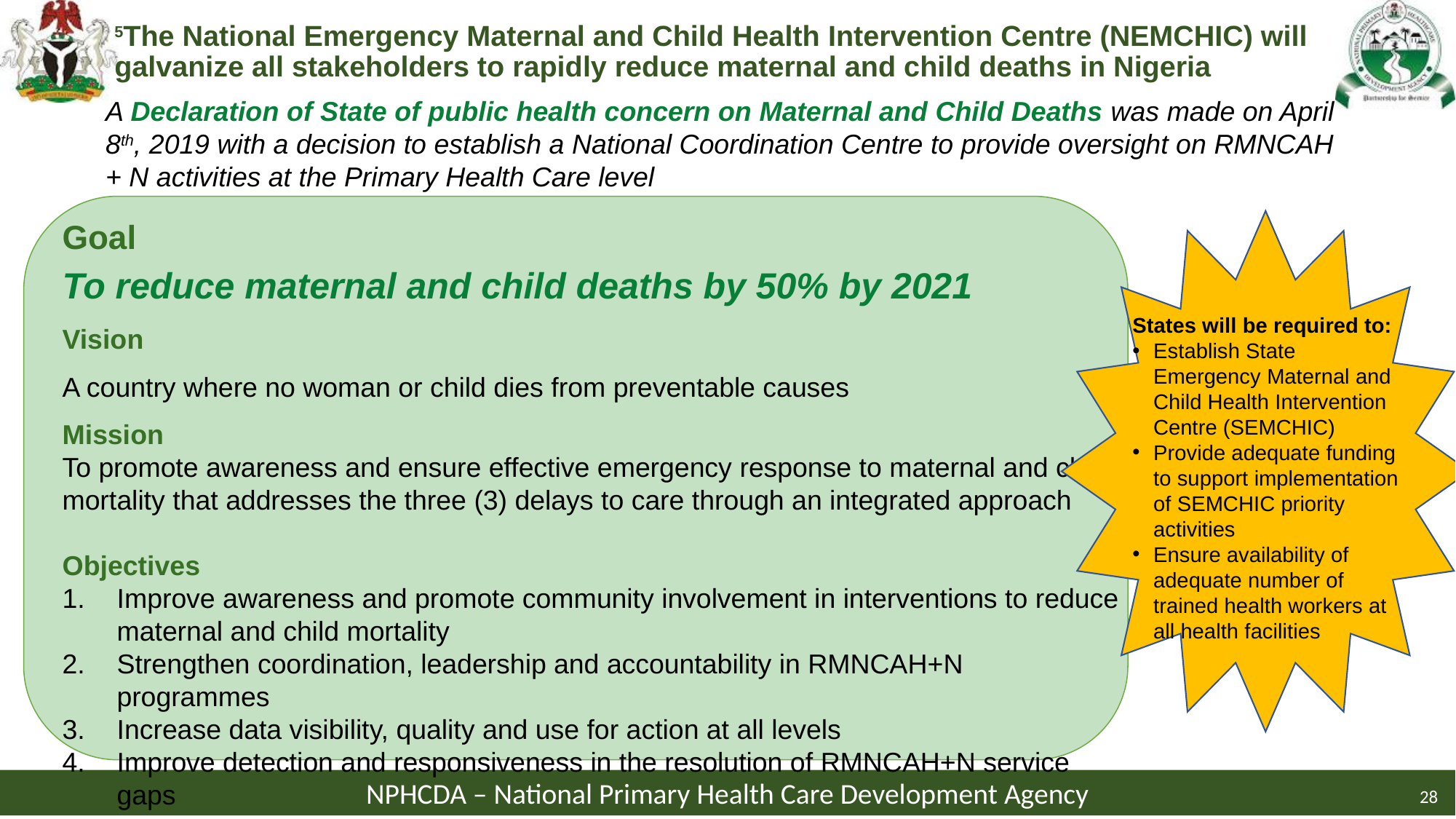

5The National Emergency Maternal and Child Health Intervention Centre (NEMCHIC) will galvanize all stakeholders to rapidly reduce maternal and child deaths in Nigeria
A Declaration of State of public health concern on Maternal and Child Deaths was made on April 8th, 2019 with a decision to establish a National Coordination Centre to provide oversight on RMNCAH + N activities at the Primary Health Care level
Goal
To reduce maternal and child deaths by 50% by 2021
Vision
A country where no woman or child dies from preventable causes
Mission
To promote awareness and ensure effective emergency response to maternal and child mortality that addresses the three (3) delays to care through an integrated approach

Objectives
Improve awareness and promote community involvement in interventions to reduce maternal and child mortality
Strengthen coordination, leadership and accountability in RMNCAH+N programmes
Increase data visibility, quality and use for action at all levels
Improve detection and responsiveness in the resolution of RMNCAH+N service gaps

States will be required to:
Establish State Emergency Maternal and Child Health Intervention Centre (SEMCHIC)
Provide adequate funding to support implementation of SEMCHIC priority activities
Ensure availability of adequate number of trained health workers at all health facilities
28